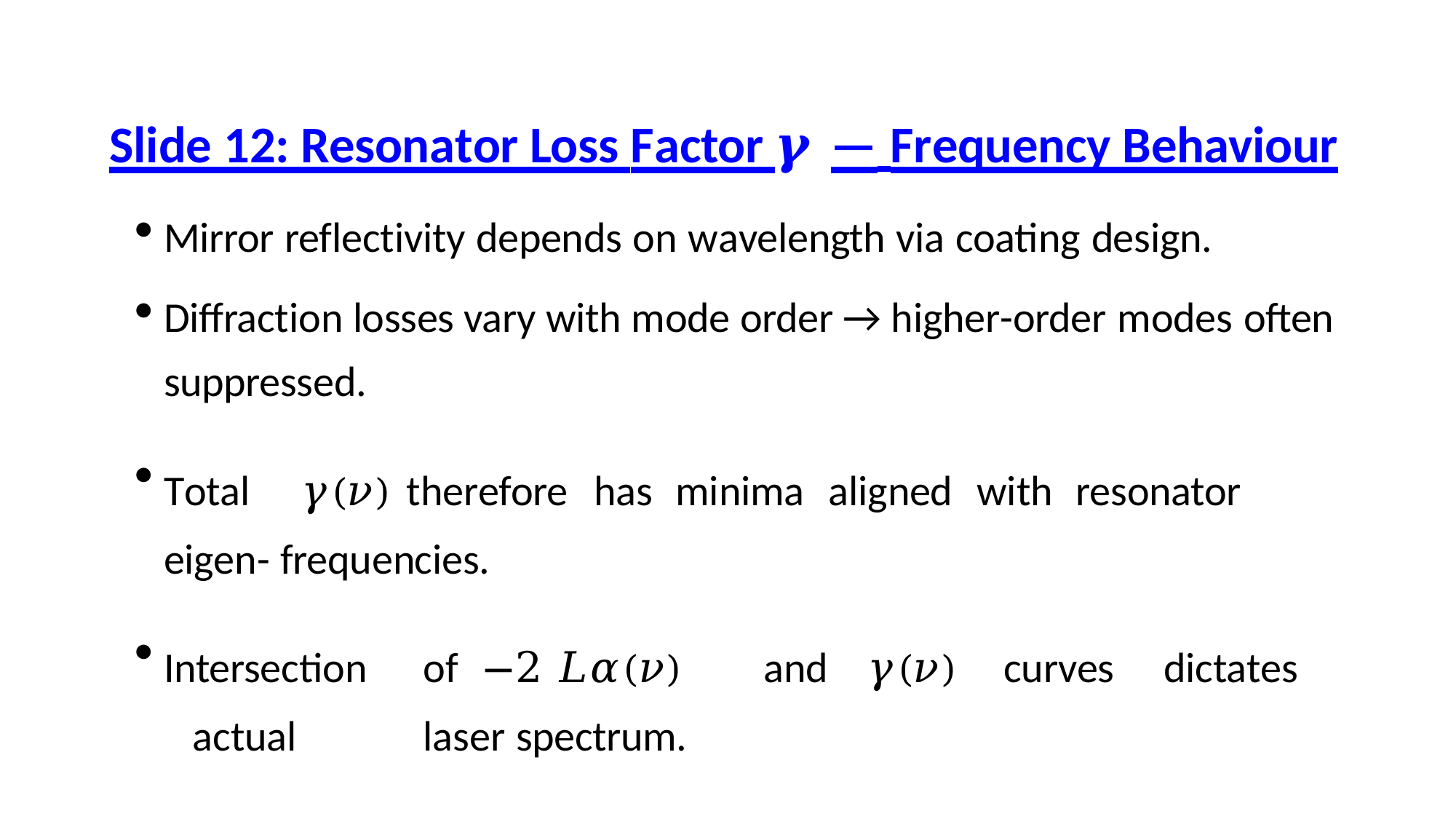

# Slide 12: Resonator Loss Factor 𝜸 — Frequency Behaviour
Mirror reflectivity depends on wavelength via coating design.
Diffraction losses vary with mode order → higher-order modes often suppressed.
Total	𝛾(𝜈)	therefore	has	minima	aligned	with	resonator	eigen- frequencies.
Intersection	of	−2 𝐿𝛼(𝜈)	and	𝛾(𝜈)	curves	dictates	actual	laser spectrum.